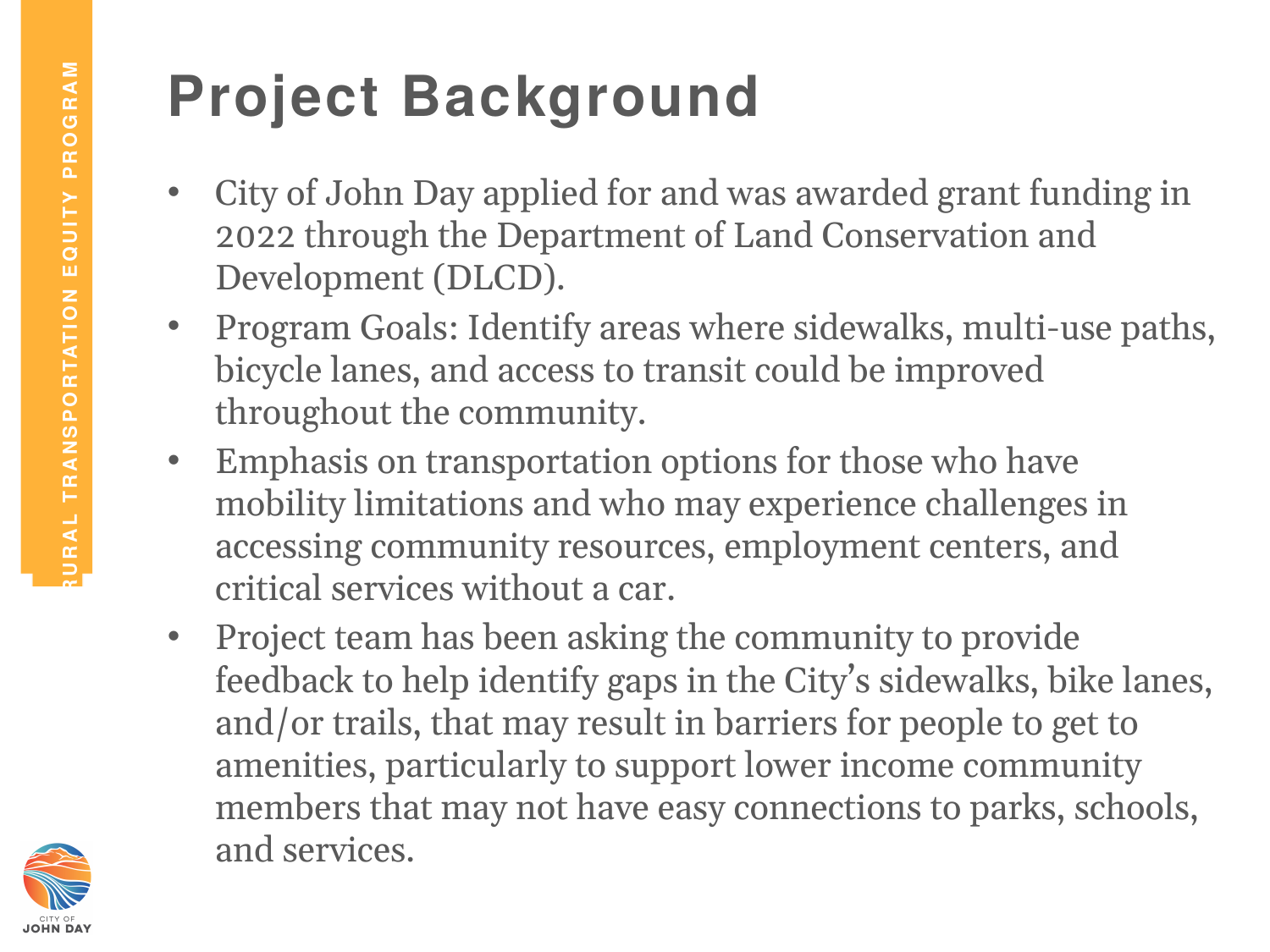

Rural transportation equity Program
# Project Background
City of John Day applied for and was awarded grant funding in 2022 through the Department of Land Conservation and Development (DLCD).
Program Goals: Identify areas where sidewalks, multi-use paths, bicycle lanes, and access to transit could be improved throughout the community.
Emphasis on transportation options for those who have mobility limitations and who may experience challenges in accessing community resources, employment centers, and critical services without a car.
Project team has been asking the community to provide feedback to help identify gaps in the City’s sidewalks, bike lanes, and/or trails, that may result in barriers for people to get to amenities, particularly to support lower income community members that may not have easy connections to parks, schools, and services.